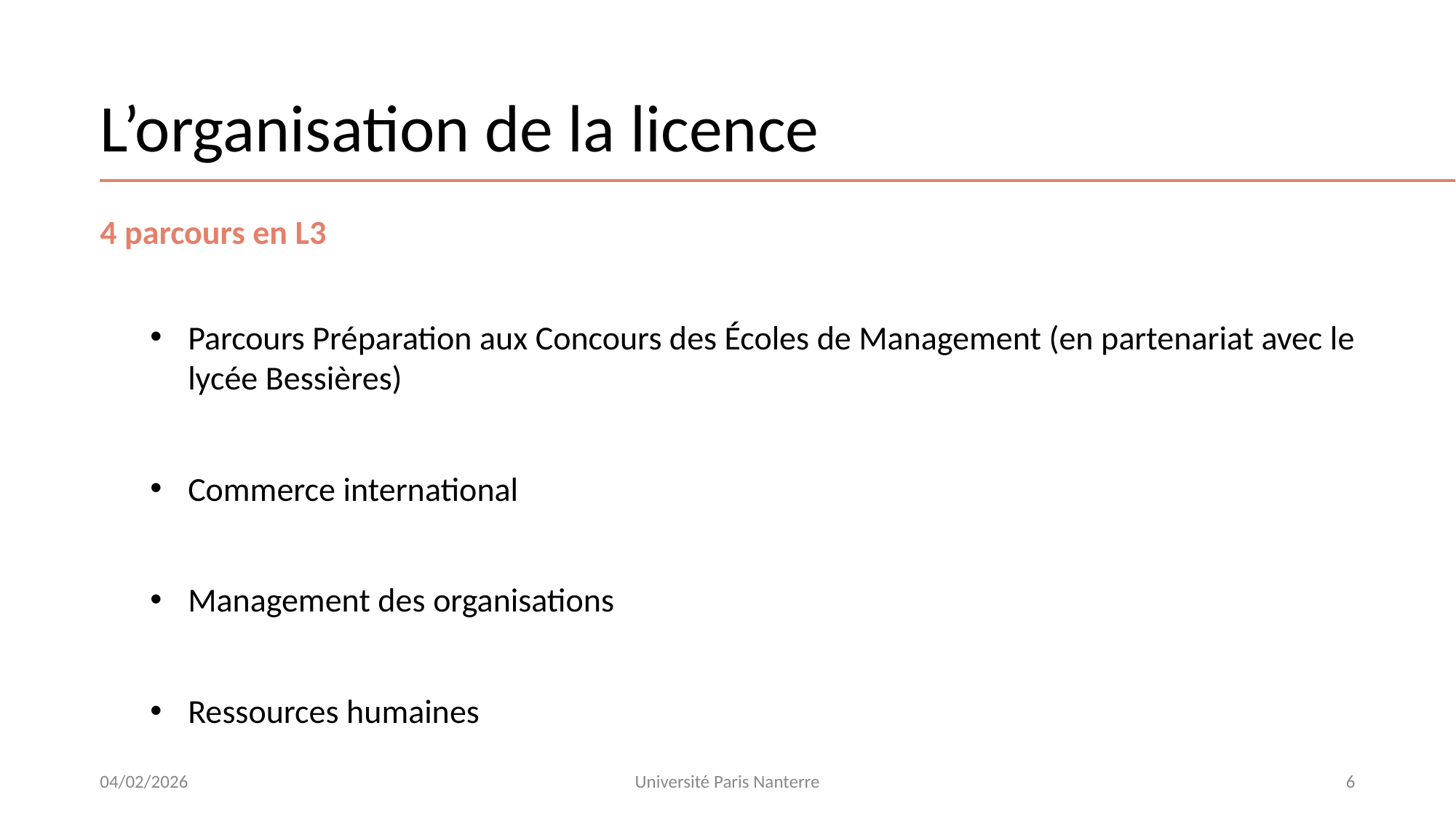

# L’organisation de la licence
4 parcours en L3

Parcours Préparation aux Concours des Écoles de Management (en partenariat avec le lycée Bessières)

Commerce international

Management des organisations

Ressources humaines
04/02/2026
Université Paris Nanterre
6